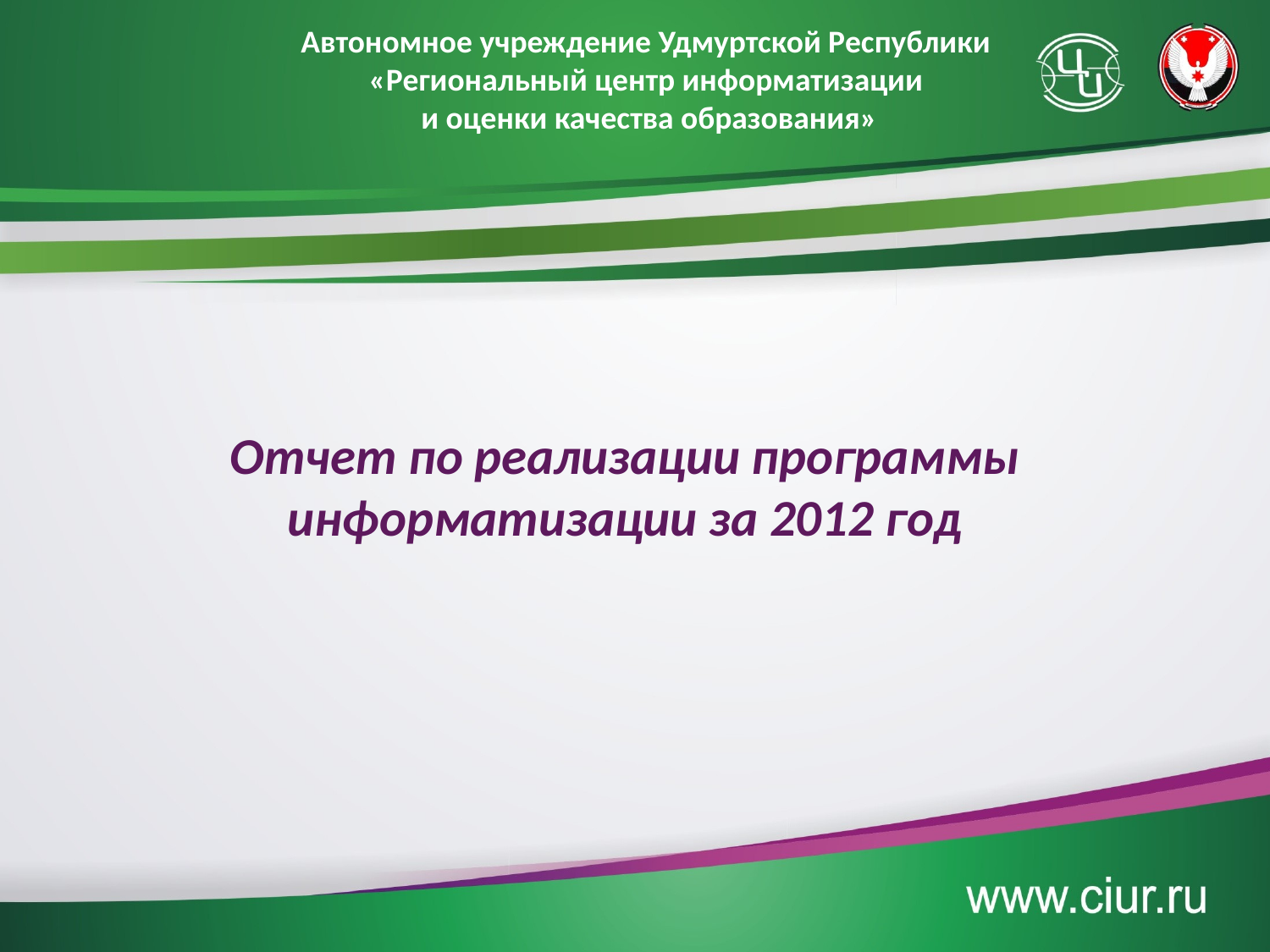

Автономное учреждение Удмуртской Республики
«Региональный центр информатизации
и оценки качества образования»

# Отчет по реализации программы информатизации за 2012 год